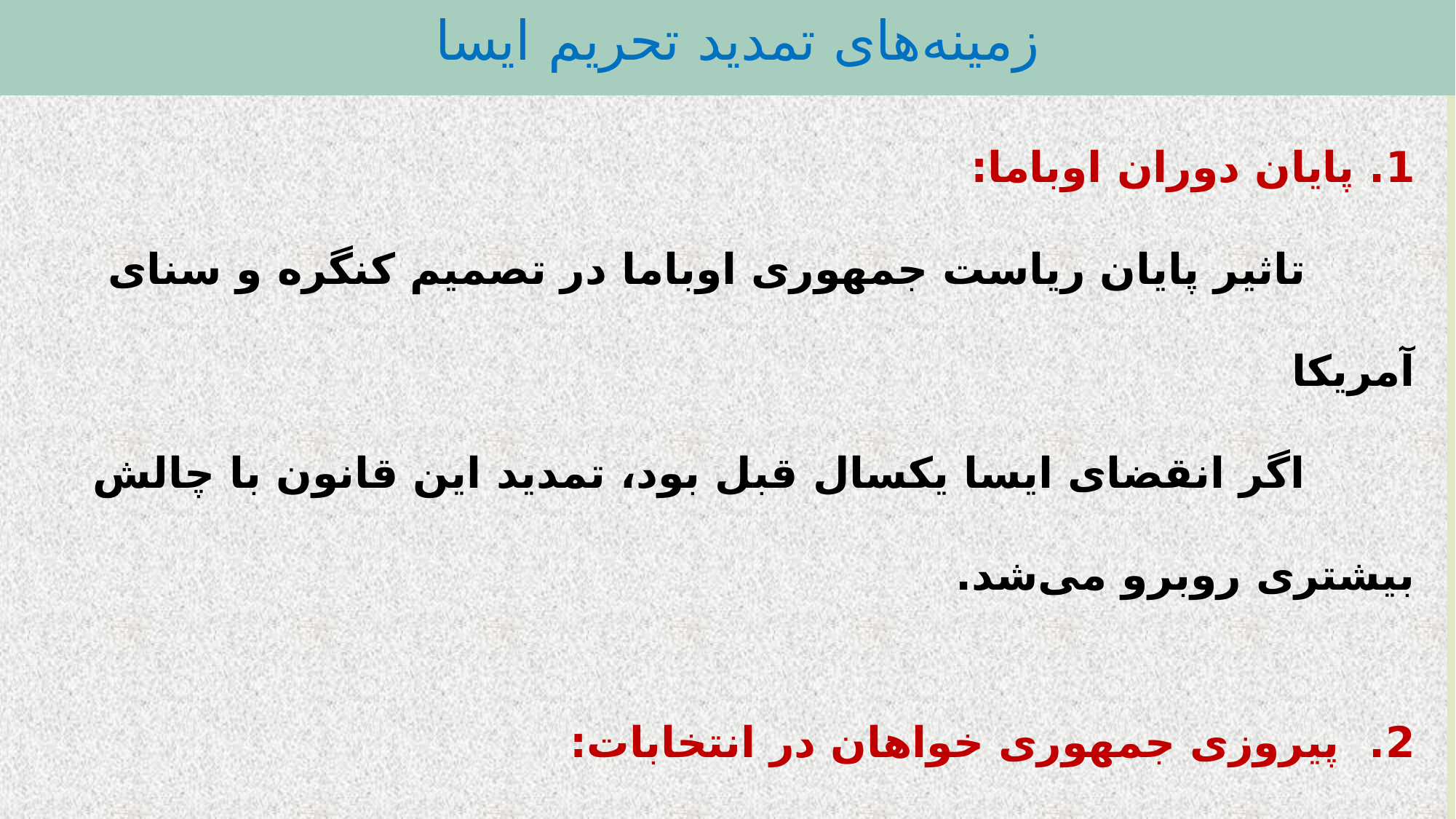

زمینه‌های تمدید تحریم ایسا
# 1. پایان دوران اوباما: تاثیر پایان ریاست جمهوری اوباما در تصمیم کنگره و سنای آمریکا اگر انقضای ایسا یکسال قبل بود، تمدید این قانون با چالش بیشتری روبرو می‌شد. 2.  پیروزی جمهوری خواهان در انتخابات: زیاد شدن عزم جمهوری‌خواهان برای فشار مغتنم شمردن فرصت برای دموکرات‌های ناراضی و ضد ایرانی از برجام